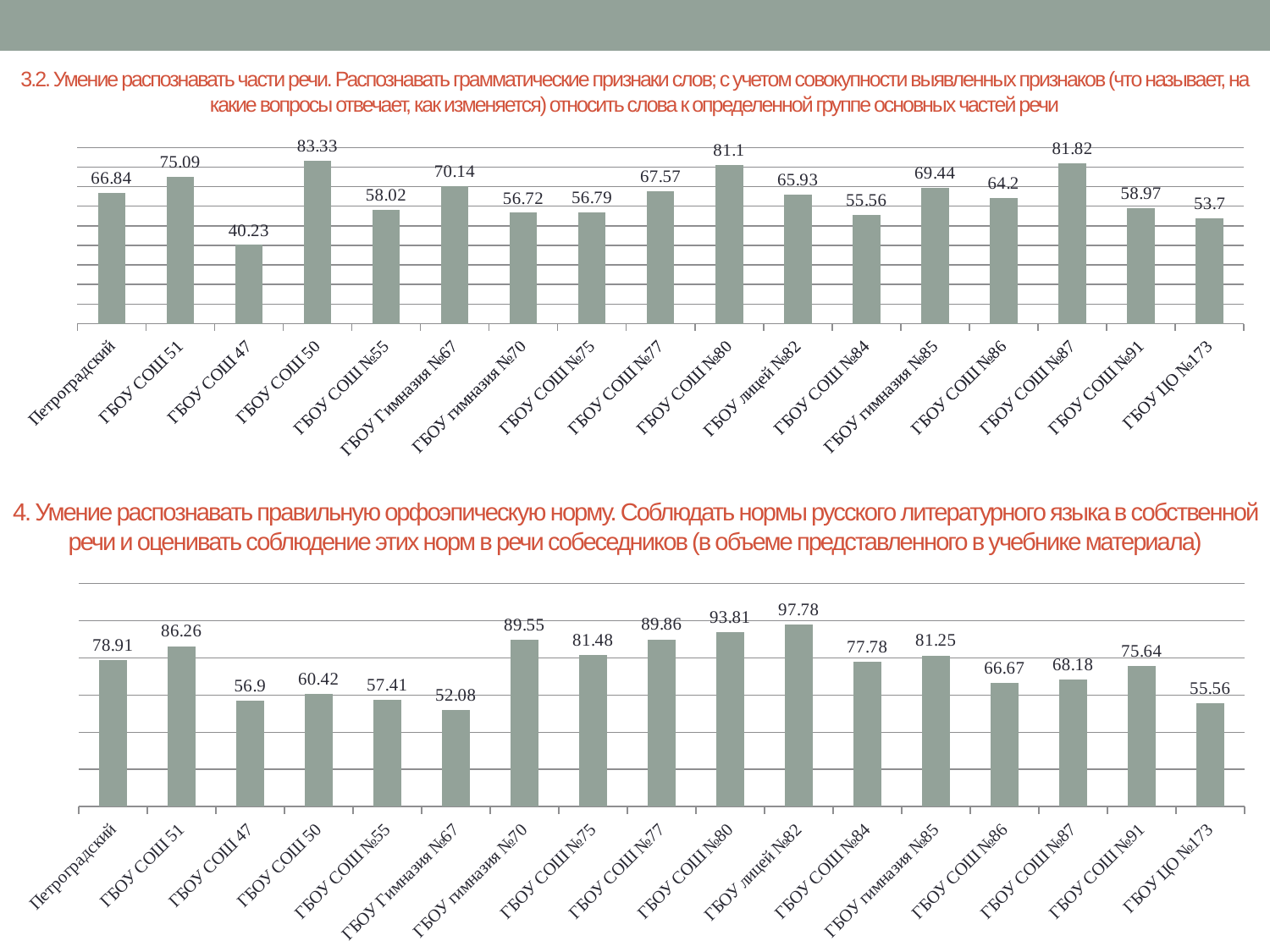

# 3.2. Умение распознавать части речи. Распознавать грамматические признаки слов; с учетом совокупности выявленных признаков (что называет, на какие вопросы отвечает, как изменяется) относить слова к определенной группе основных частей речи

### Chart

| Category |  |
|---|---|
| Петроградский | 66.84 |
| ГБОУ СОШ 51 | 75.09 |
| ГБОУ СОШ 47 | 40.23 |
| ГБОУ СОШ 50 | 83.33 |
| ГБОУ СОШ №55 | 58.02 |
| ГБОУ Гимназия №67 | 70.14 |
| ГБОУ гимназия №70 | 56.72 |
| ГБОУ СОШ №75 | 56.79 |
| ГБОУ СОШ №77 | 67.57 |
| ГБОУ СОШ №80 | 81.1 |
| ГБОУ лицей №82 | 65.93 |
| ГБОУ СОШ №84 | 55.56 |
| ГБОУ гимназия №85 | 69.44 |
| ГБОУ СОШ №86 | 64.2 |
| ГБОУ СОШ №87 | 81.82 |
| ГБОУ СОШ №91 | 58.97 |
| ГБОУ ЦО №173 | 53.7 |
4. Умение распознавать правильную орфоэпическую норму. Соблюдать нормы русского литературного языка в собственной речи и оценивать соблюдение этих норм в речи собеседников (в объеме представленного в учебнике материала)

### Chart

| Category |  |
|---|---|
| Петроградский | 78.91 |
| ГБОУ СОШ 51 | 86.26 |
| ГБОУ СОШ 47 | 56.9 |
| ГБОУ СОШ 50 | 60.42 |
| ГБОУ СОШ №55 | 57.41 |
| ГБОУ Гимназия №67 | 52.08 |
| ГБОУ гимназия №70 | 89.55 |
| ГБОУ СОШ №75 | 81.48 |
| ГБОУ СОШ №77 | 89.86 |
| ГБОУ СОШ №80 | 93.81 |
| ГБОУ лицей №82 | 97.78 |
| ГБОУ СОШ №84 | 77.78 |
| ГБОУ гимназия №85 | 81.25 |
| ГБОУ СОШ №86 | 66.67 |
| ГБОУ СОШ №87 | 68.18 |
| ГБОУ СОШ №91 | 75.64 |
| ГБОУ ЦО №173 | 55.56 |